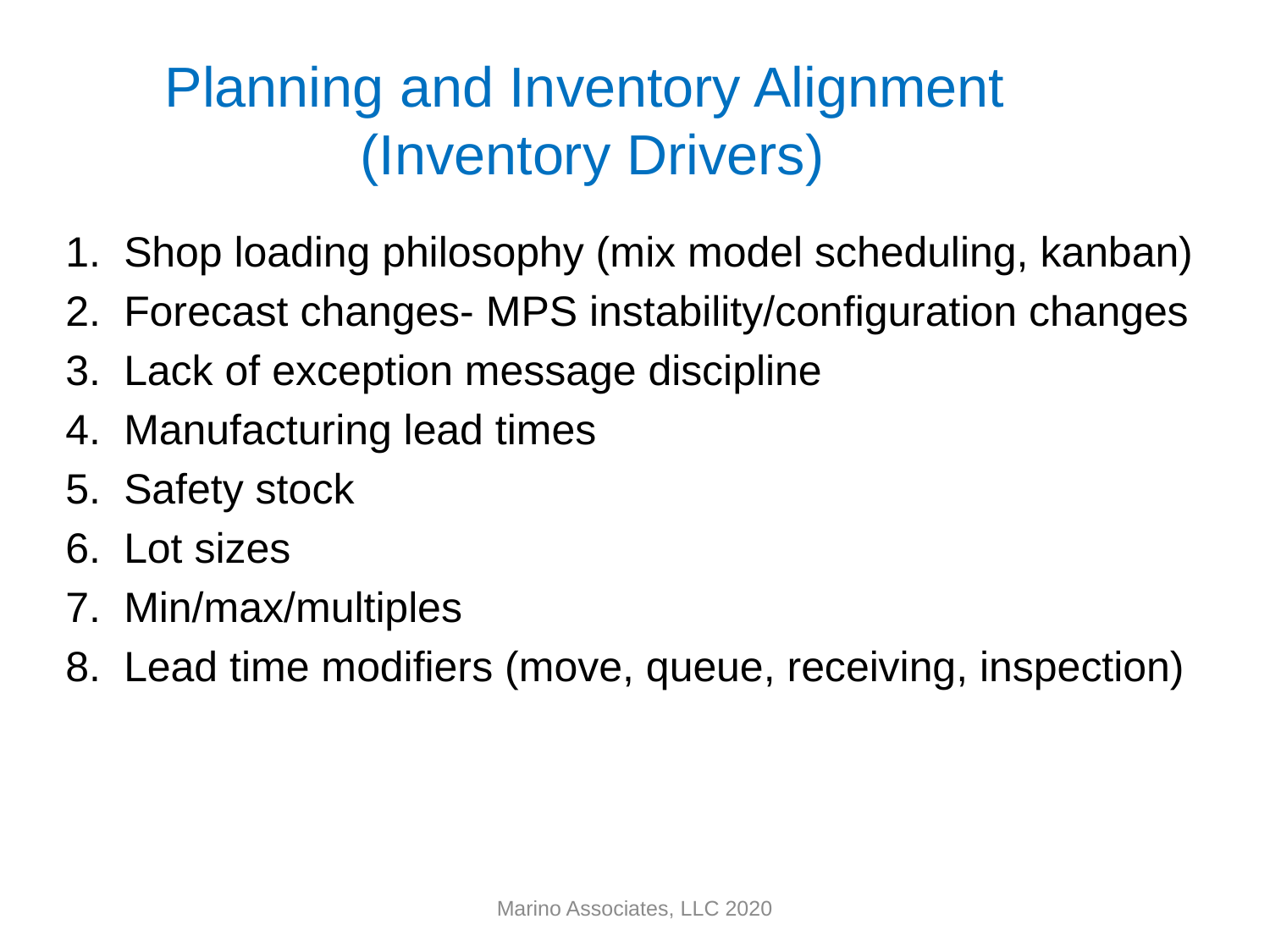

# Planning and Inventory Alignment   (Inventory Drivers)
Shop loading philosophy (mix model scheduling, kanban)
Forecast changes- MPS instability/configuration changes
Lack of exception message discipline
Manufacturing lead times
Safety stock
Lot sizes
Min/max/multiples
Lead time modifiers (move, queue, receiving, inspection)
Marino Associates, LLC 2020